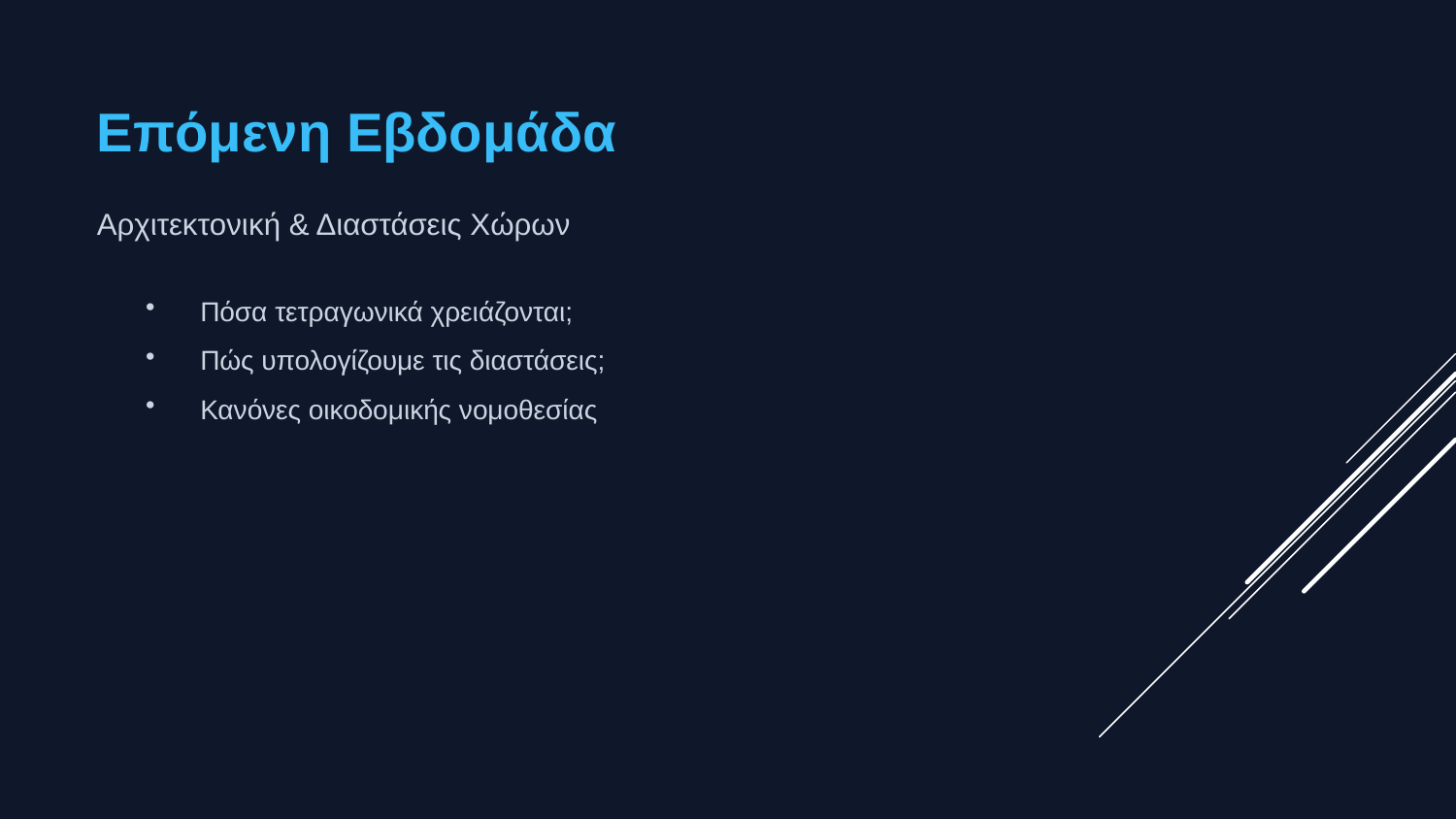

Επόμενη Εβδομάδα
Αρχιτεκτονική & Διαστάσεις Χώρων
Πόσα τετραγωνικά χρειάζονται;
Πώς υπολογίζουμε τις διαστάσεις;
Κανόνες οικοδομικής νομοθεσίας